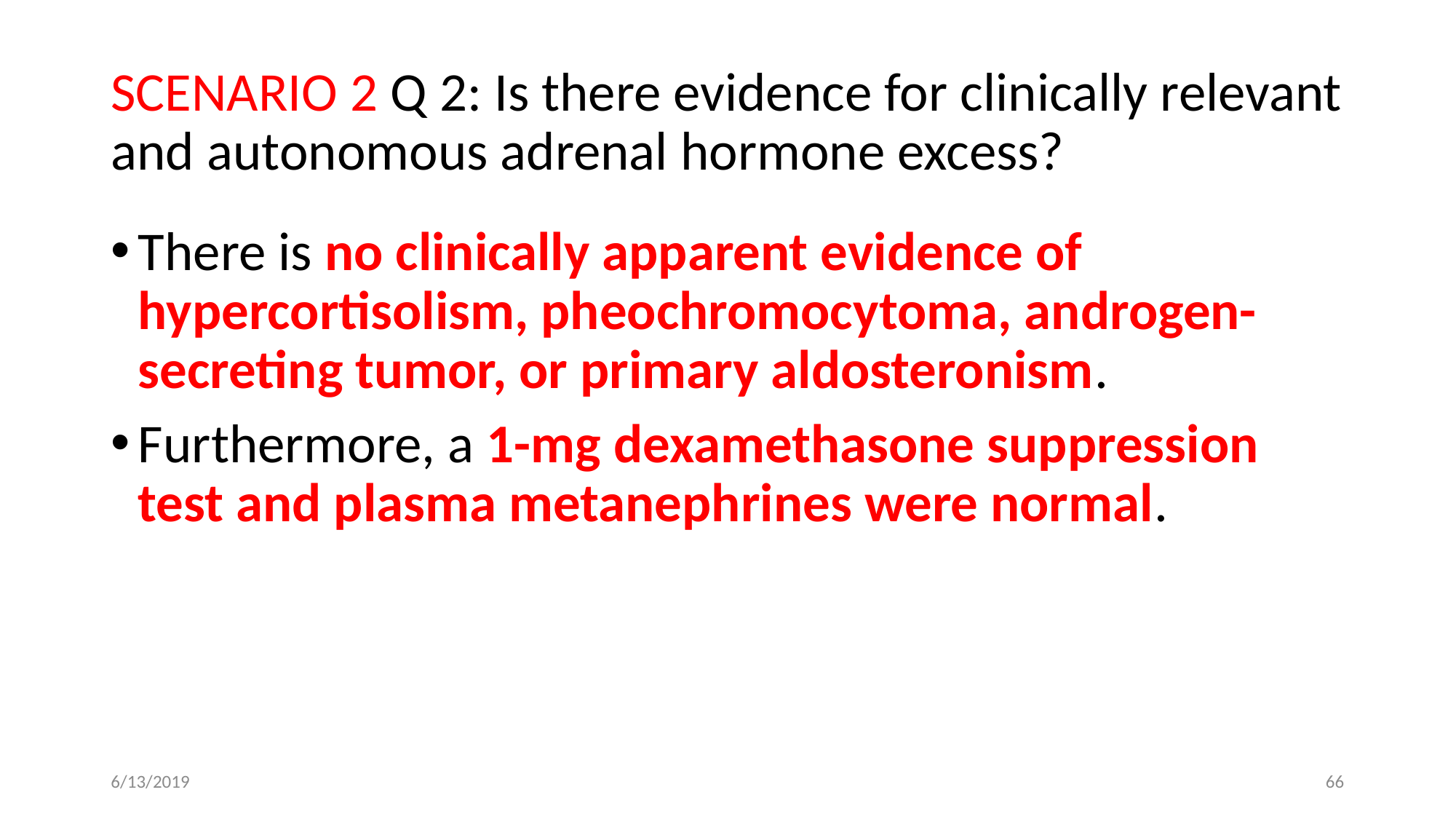

# SCENARIO 2 Q 2: Is there evidence for clinically relevant and autonomous adrenal hormone excess?
There is no clinically apparent evidence of hypercortisolism, pheochromocytoma, androgen-secreting tumor, or primary aldosteronism.
Furthermore, a 1-mg dexamethasone suppression test and plasma metanephrines were normal.
6/13/2019
66